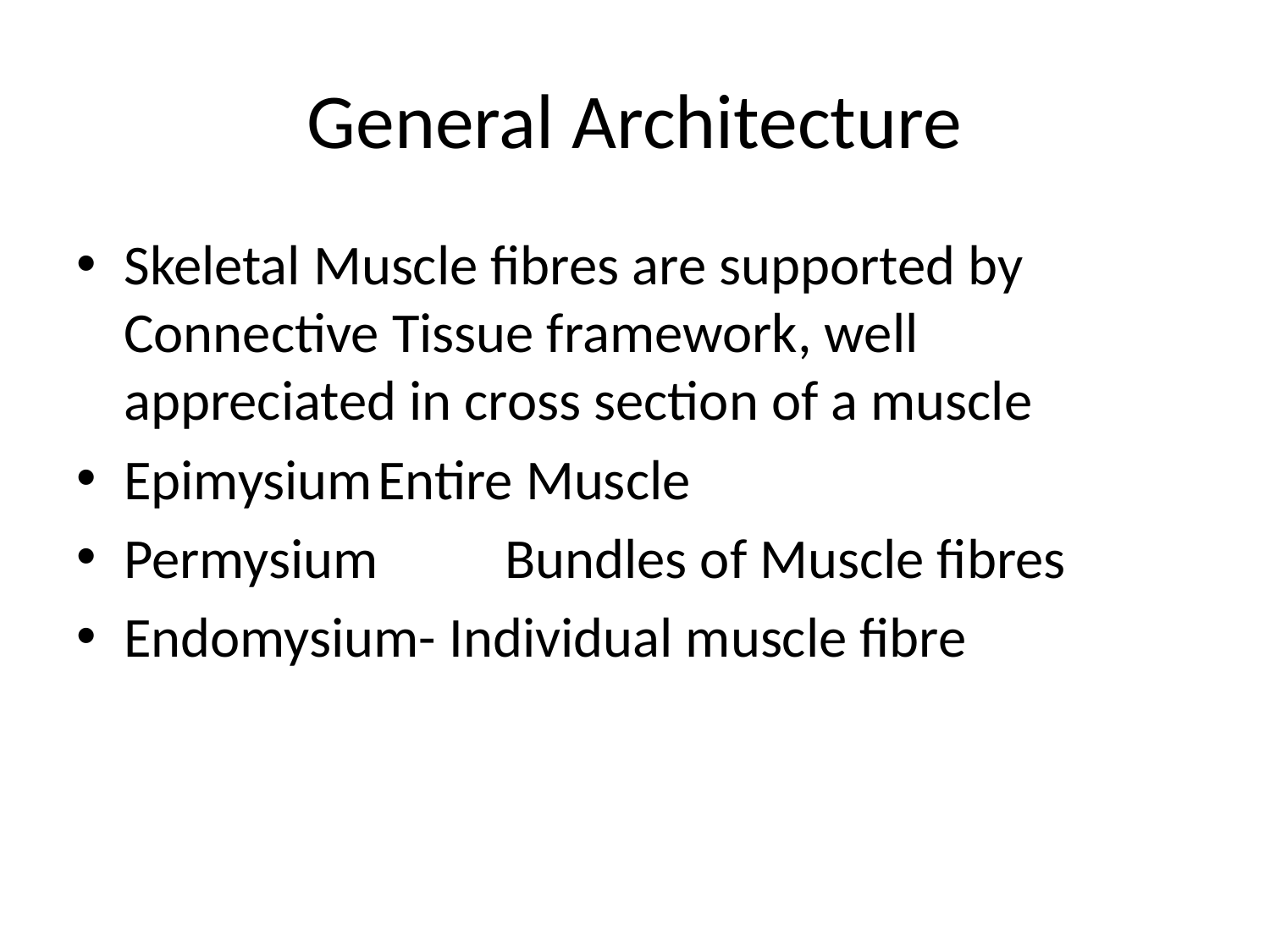

# General Architecture
Skeletal Muscle fibres are supported by Connective Tissue framework, well appreciated in cross section of a muscle
Epimysium	Entire Muscle
Permysium	Bundles of Muscle fibres
Endomysium- Individual muscle fibre